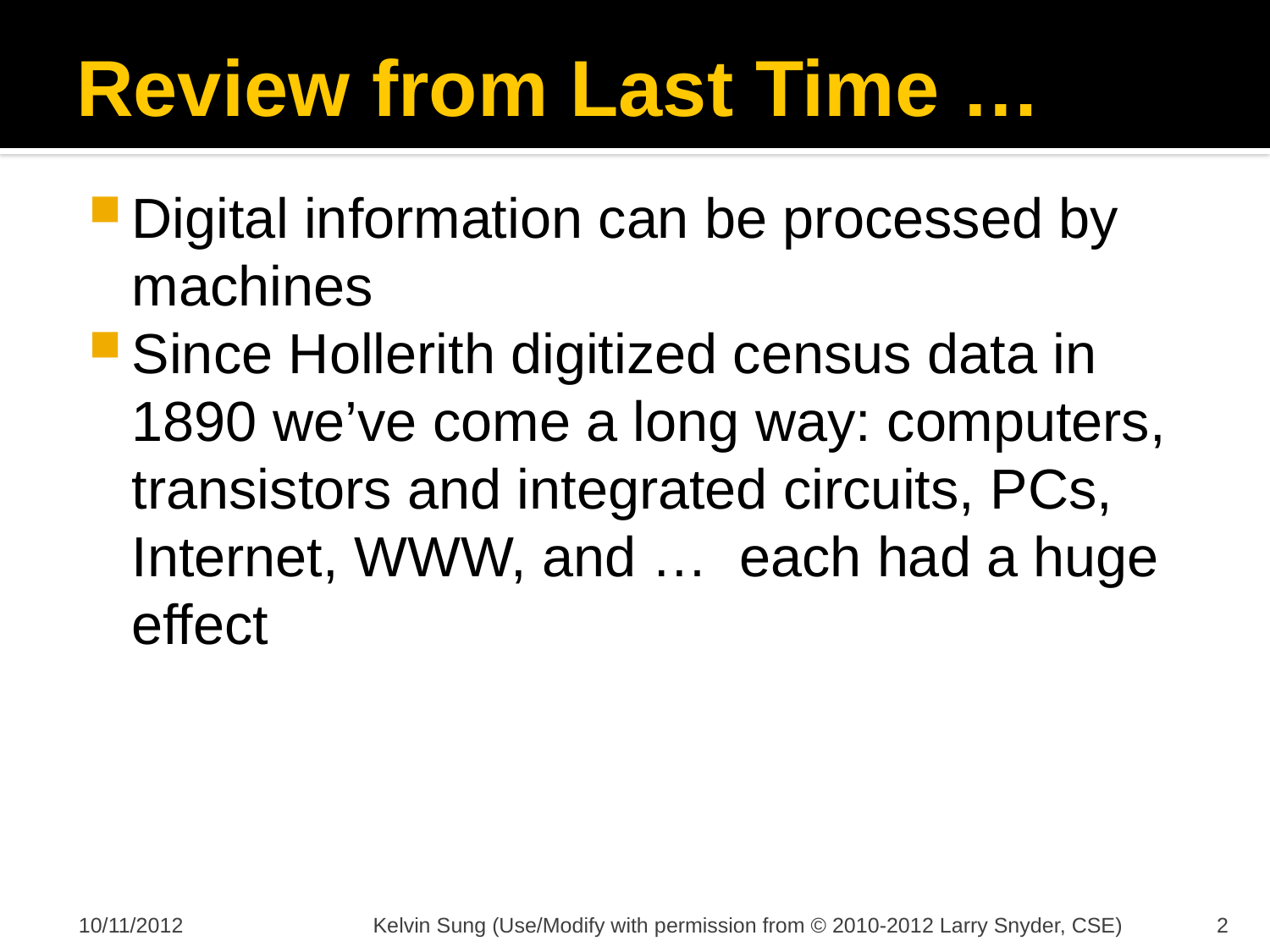

# Review from Last Time …
Digital information can be processed by machines
Since Hollerith digitized census data in 1890 we’ve come a long way: computers, transistors and integrated circuits, PCs, Internet, WWW, and …  each had a huge effect
10/11/2012
Kelvin Sung (Use/Modify with permission from © 2010-2012 Larry Snyder, CSE)
2